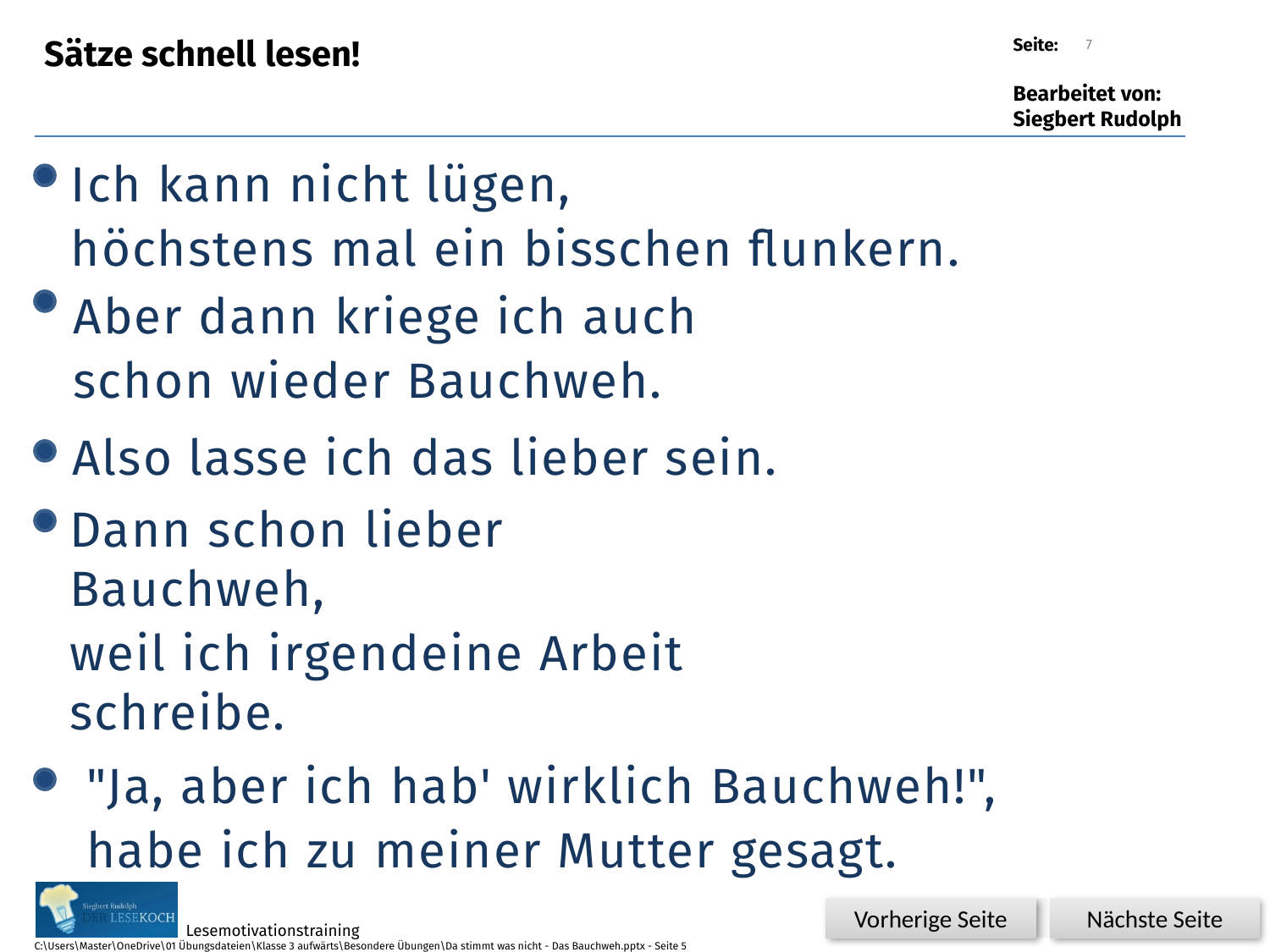

7
Sätze schnell lesen!

Ich kann nicht lügen,
höchstens mal ein bisschen flunkern.

Aber dann kriege ich auch
schon wieder Bauchweh.

Also lasse ich das lieber sein.

Dann schon lieber Bauchweh,
weil ich irgendeine Arbeit schreibe.

"Ja, aber ich hab' wirklich Bauchweh!",
habe ich zu meiner Mutter gesagt.

Vorherige Seite

Nächste Seite
C:\Users\Master\OneDrive\01 Übungsdateien\Klasse 3 aufwärts\Besondere Übungen\Da stimmt was nicht - Das Bauchweh.pptx - Seite 5